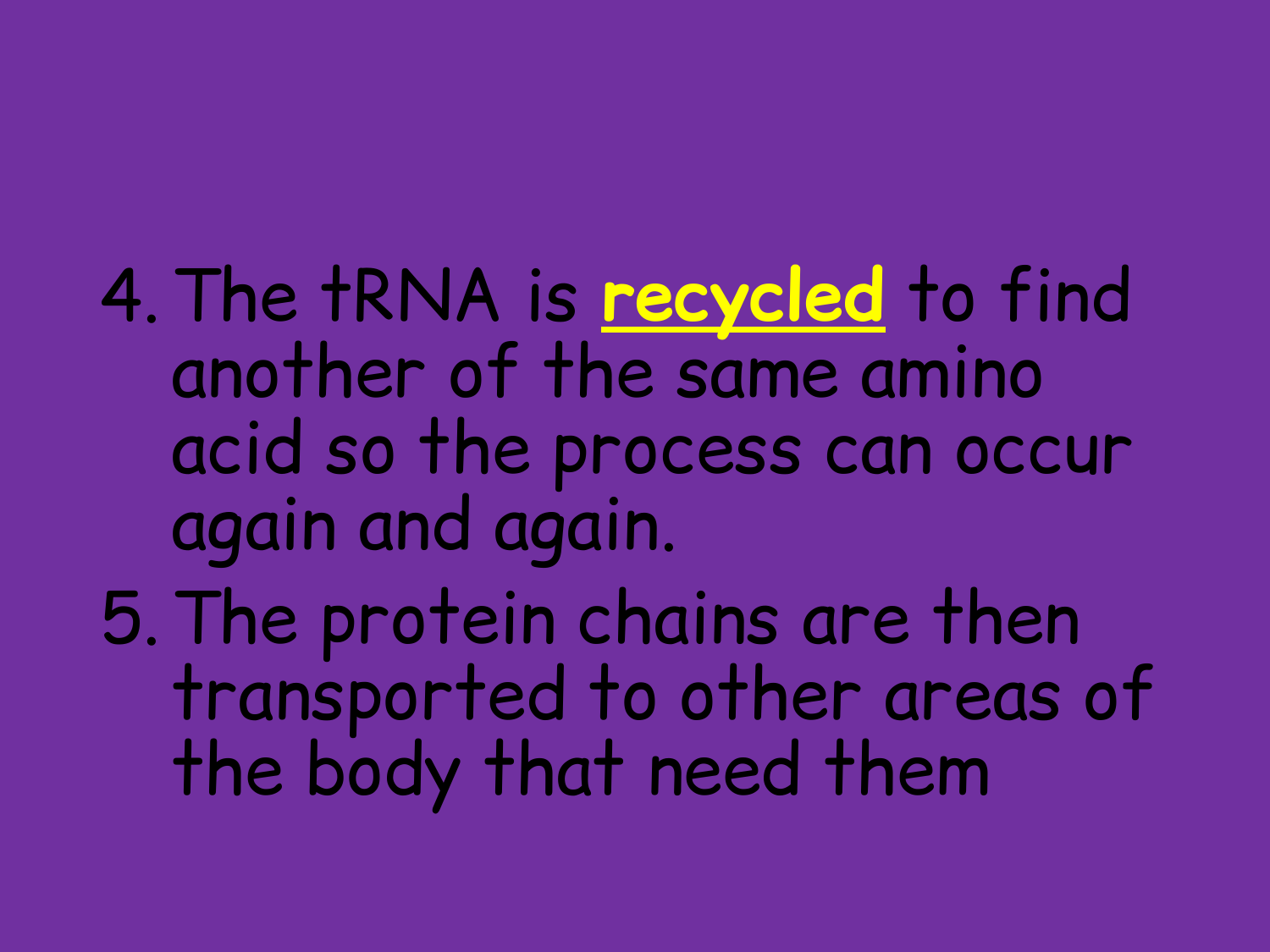

#
The tRNA is recycled to find another of the same amino acid so the process can occur again and again.
The protein chains are then transported to other areas of the body that need them